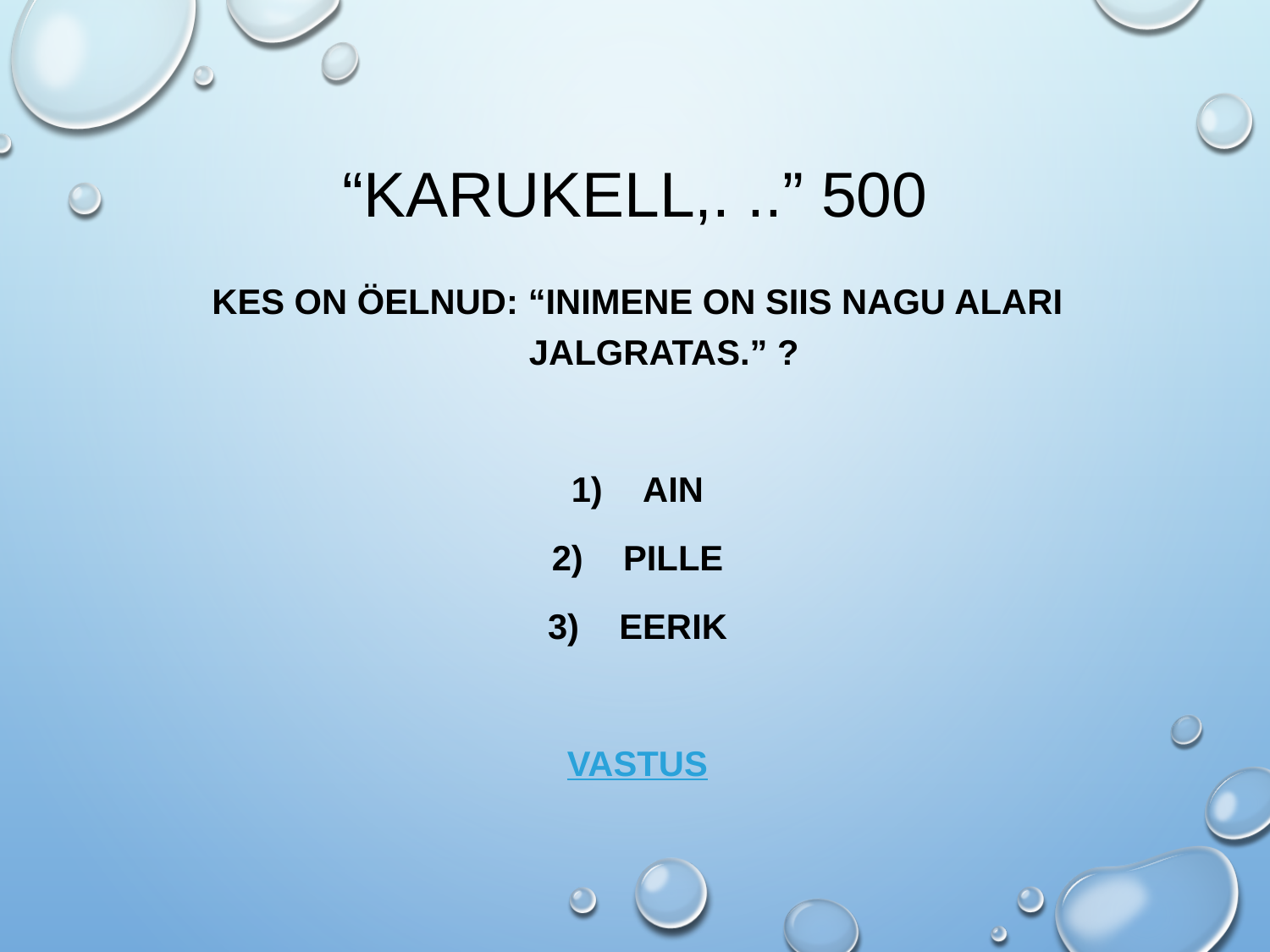

# “Karukell,. ..” 500
Kes on öelnud: “Inimene on siis nagu Alari jalgratas.” ?

Ain
Pille
Eerik

VASTUS